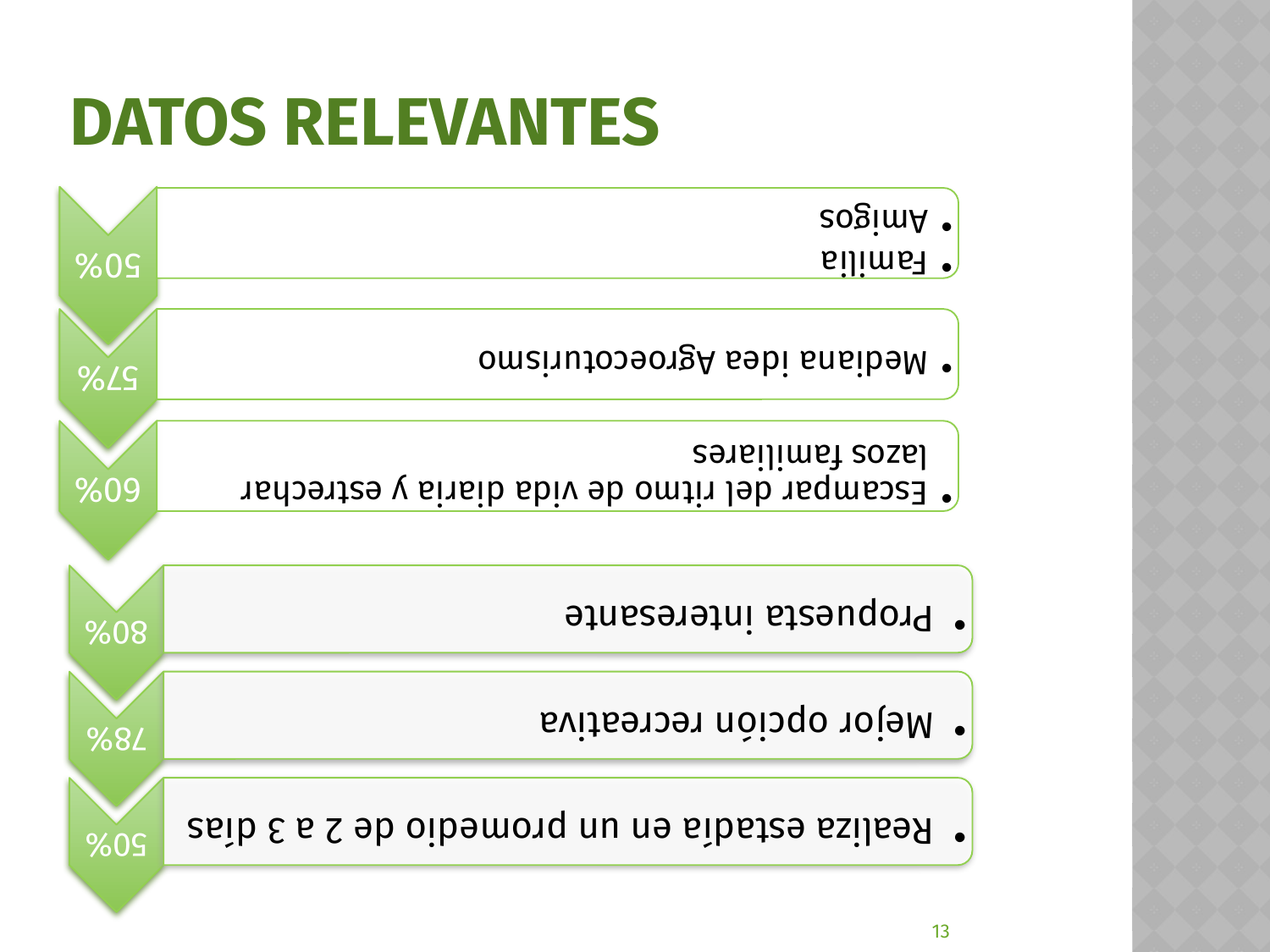

# Datos relevantes
50%
Familia
Amigos
57%
Mediana idea Agroecoturismo
60%
Escampar del ritmo de vida diaria y estrechar lazos familiares
80%
Propuesta interesante
78%
Mejor opción recreativa
50%
Realiza estadía en un promedio de 2 a 3 días
13